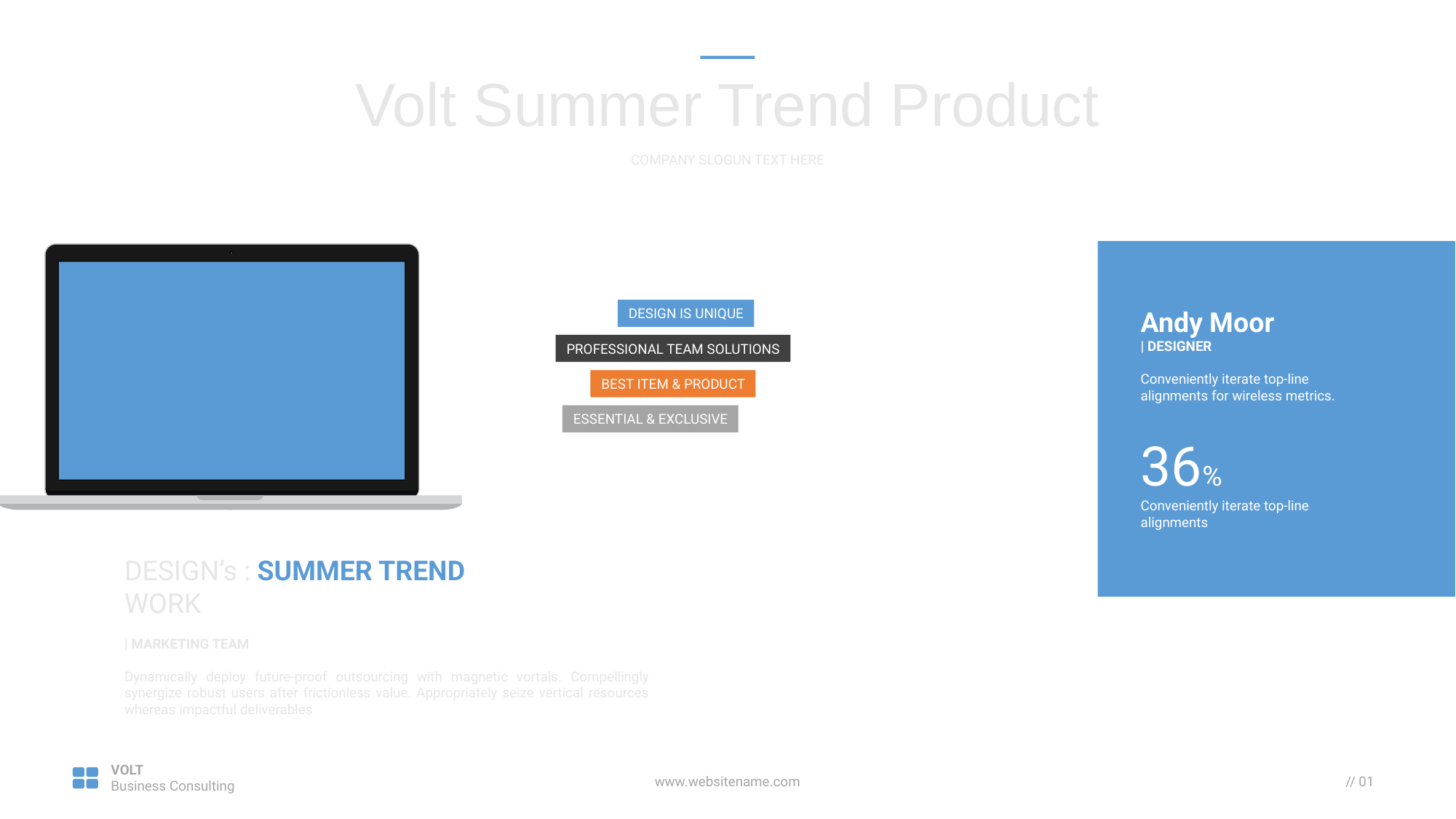

Volt Summer Trend Product
COMPANY SLOGUN TEXT HERE

DESIGN IS UNIQUE
Andy Moor
| DESIGNER

Conveniently iterate top-line alignments for wireless metrics.
PROFESSIONAL TEAM SOLUTIONS
BEST ITEM & PRODUCT
ESSENTIAL & EXCLUSIVE
36%
Conveniently iterate top-line alignments
DESIGN’s : SUMMER TREND
WORK

| MARKETING TEAM

Dynamically deploy future-proof outsourcing with magnetic vortals. Compellingly synergize robust users after frictionless value. Appropriately seize vertical resources whereas impactful deliverables
VOLT
Business Consulting

www.websitename.com
// 01